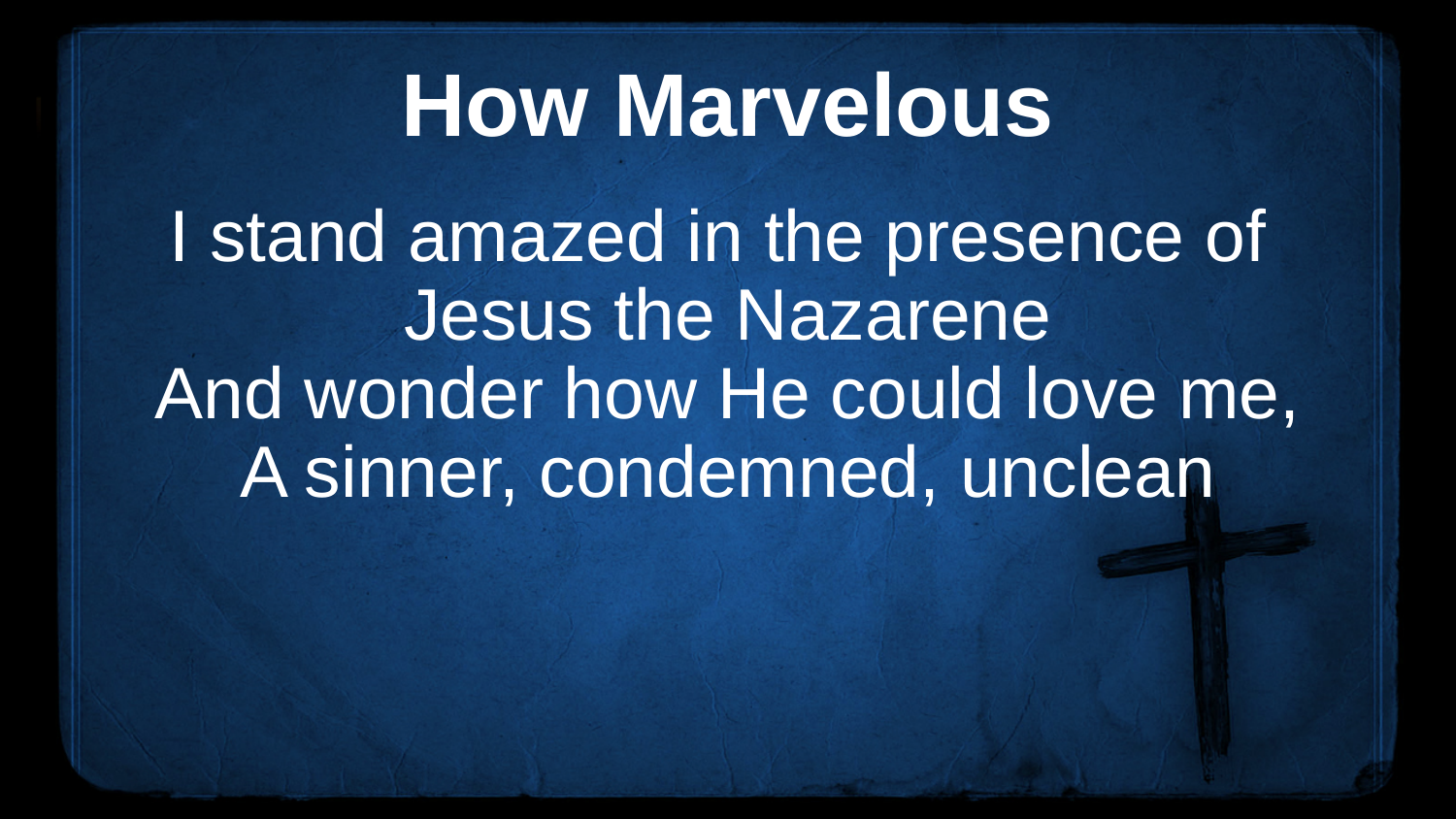

# How Marvelous
I stand amazed in the presence of
Jesus the Nazarene
And wonder how He could love me,
A sinner, condemned, unclean